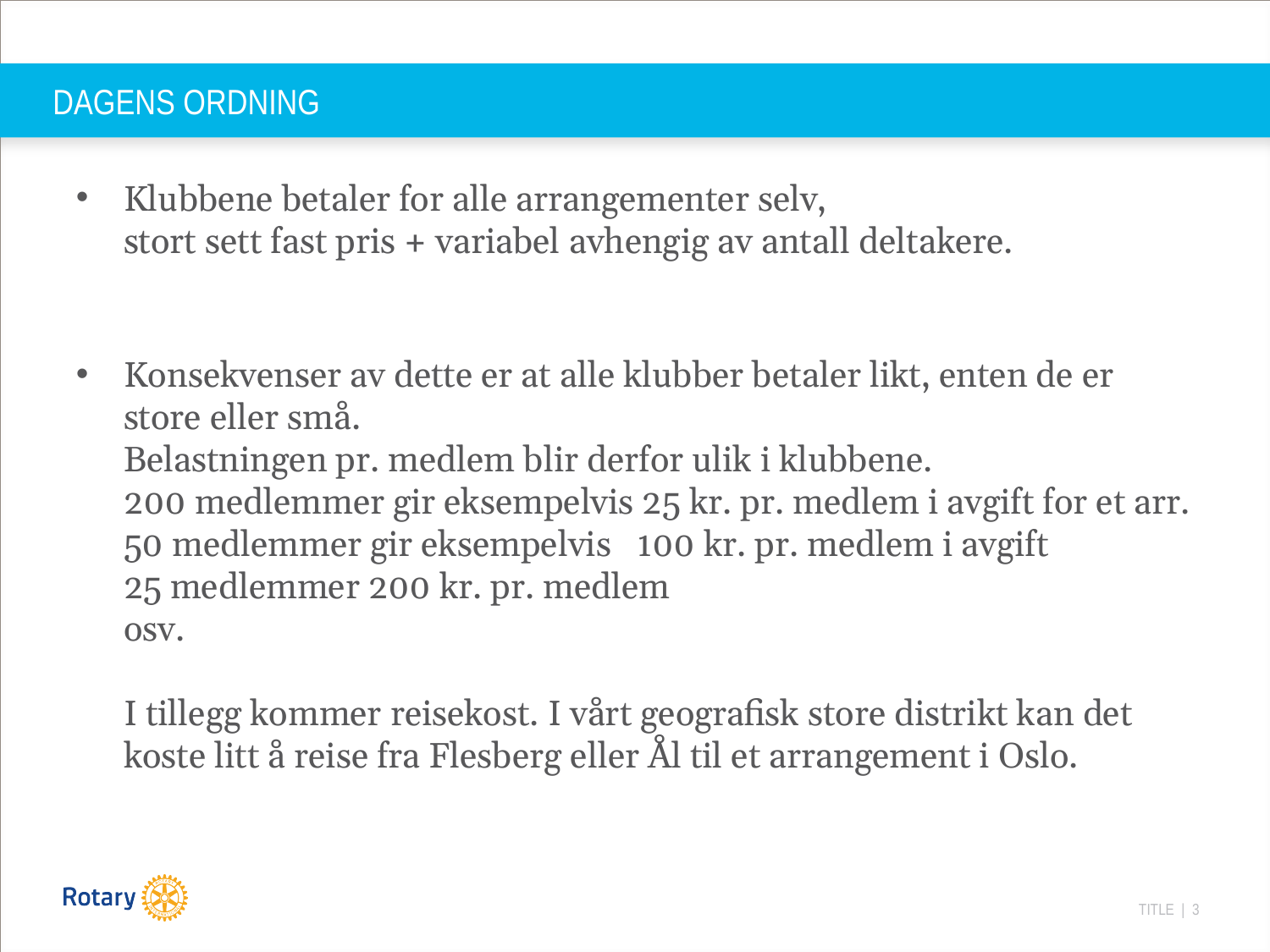

# DAGENS ORDNING
Klubbene betaler for alle arrangementer selv,
stort sett fast pris + variabel avhengig av antall deltakere.
Konsekvenser av dette er at alle klubber betaler likt, enten de er store eller små.
Belastningen pr. medlem blir derfor ulik i klubbene.
200 medlemmer gir eksempelvis 25 kr. pr. medlem i avgift for et arr.
50 medlemmer gir eksempelvis   100 kr. pr. medlem i avgift
25 medlemmer 200 kr. pr. medlem
osv.
I tillegg kommer reisekost. I vårt geografisk store distrikt kan det
koste litt å reise fra Flesberg eller Ål til et arrangement i Oslo.